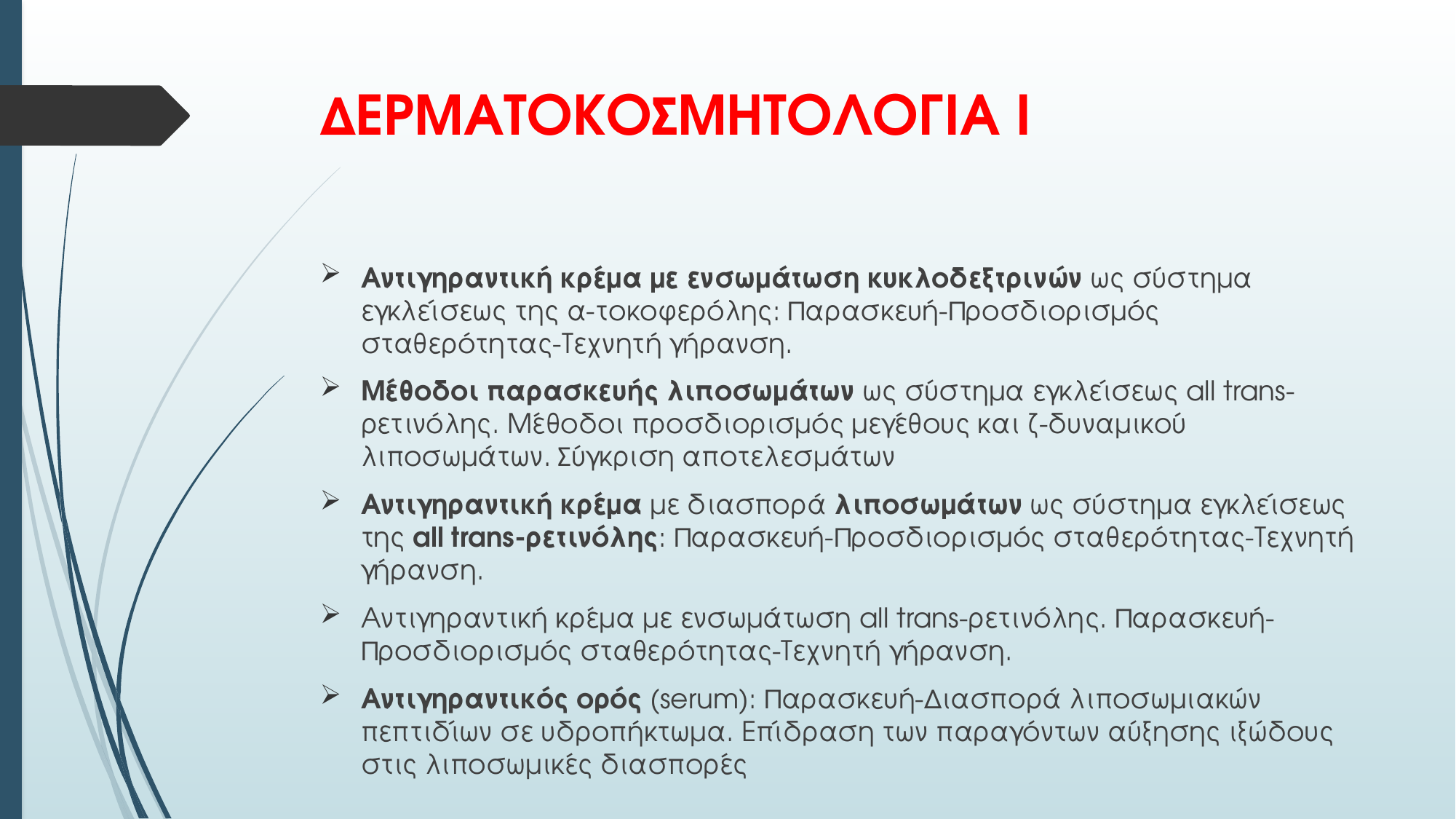

# ΔΕΡΜΑΤΟΚΟΣΜΗΤΟΛΟΓΙΑ Ι
Αντιγηραντική κρέμα με ενσωμάτωση κυκλοδεξτρινών ως σύστημα εγκλείσεως της α-τοκοφερόλης: Παρασκευή-Προσδιορισμός σταθερότητας-Τεχνητή γήρανση.
Μέθοδοι παρασκευής λιποσωμάτων ως σύστημα εγκλείσεως all trans-ρετινόλης. Μέθοδοι προσδιορισμός μεγέθους και ζ-δυναμικού λιποσωμάτων. Σύγκριση αποτελεσμάτων
Αντιγηραντική κρέμα με διασπορά λιποσωμάτων ως σύστημα εγκλείσεως της all trans-ρετινόλης: Παρασκευή-Προσδιορισμός σταθερότητας-Τεχνητή γήρανση.
Αντιγηραντική κρέμα με ενσωμάτωση all trans-ρετινόλης. Παρασκευή-Προσδιορισμός σταθερότητας-Τεχνητή γήρανση.
Αντιγηραντικός ορός (serum): Παρασκευή-Διασπορά λιποσωμιακών πεπτιδίων σε υδροπήκτωμα. Επίδραση των παραγόντων αύξησης ιξώδους στις λιποσωμικές διασπορές